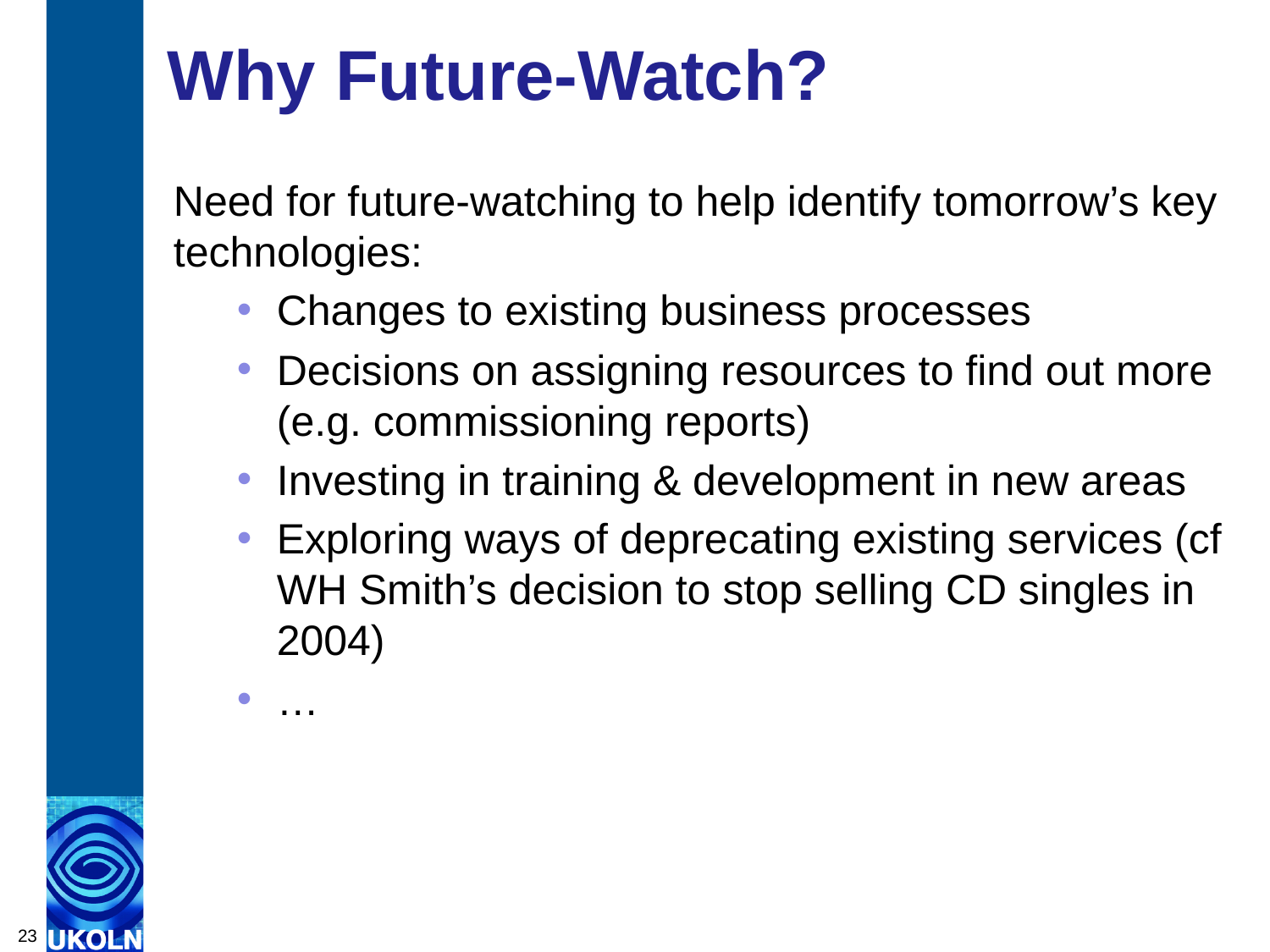

# Why Future-Watch?
Need for future-watching to help identify tomorrow’s key technologies:
Changes to existing business processes
Decisions on assigning resources to find out more (e.g. commissioning reports)
Investing in training & development in new areas
Exploring ways of deprecating existing services (cf WH Smith’s decision to stop selling CD singles in 2004)
…

23